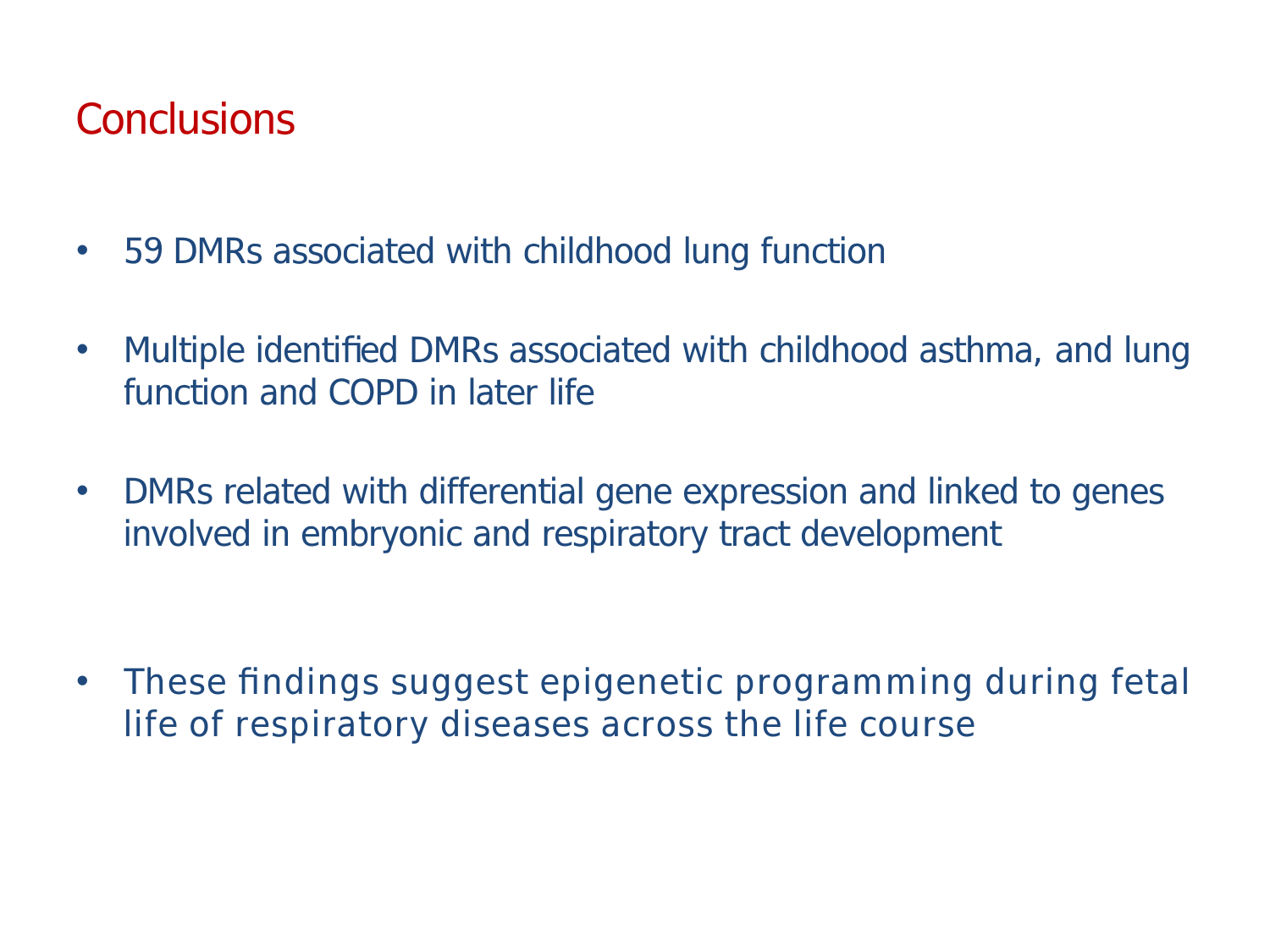

# Conclusions
59 DMRs associated with childhood lung function

Multiple identified DMRs associated with childhood asthma, and lung function and COPD in later life

DMRs related with differential gene expression and linked to genes involved in embryonic and respiratory tract development

These findings suggest epigenetic programming during fetal life of respiratory diseases across the life course